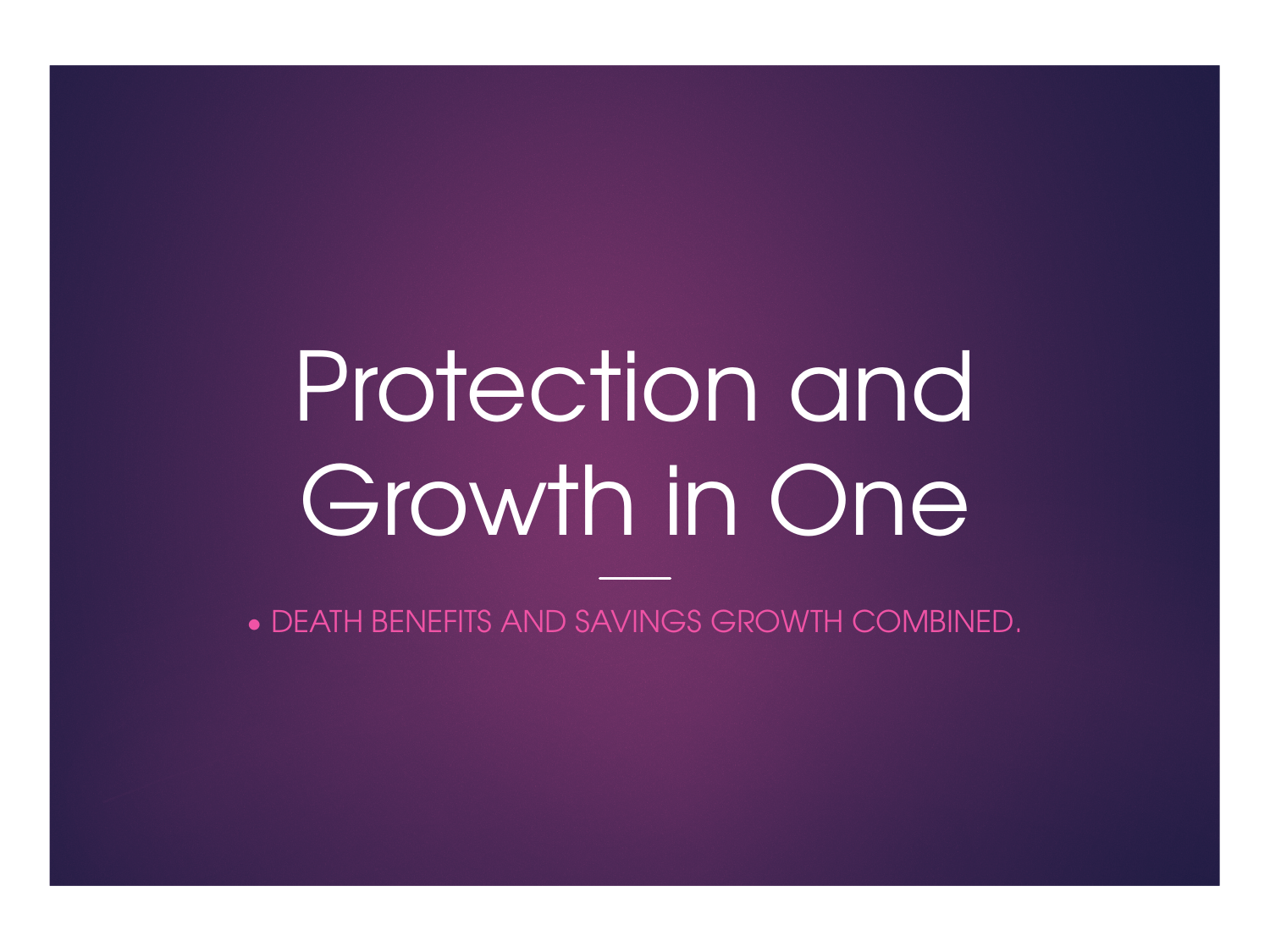

# Protection and Growth in One
• Death benefits and savings growth combined.